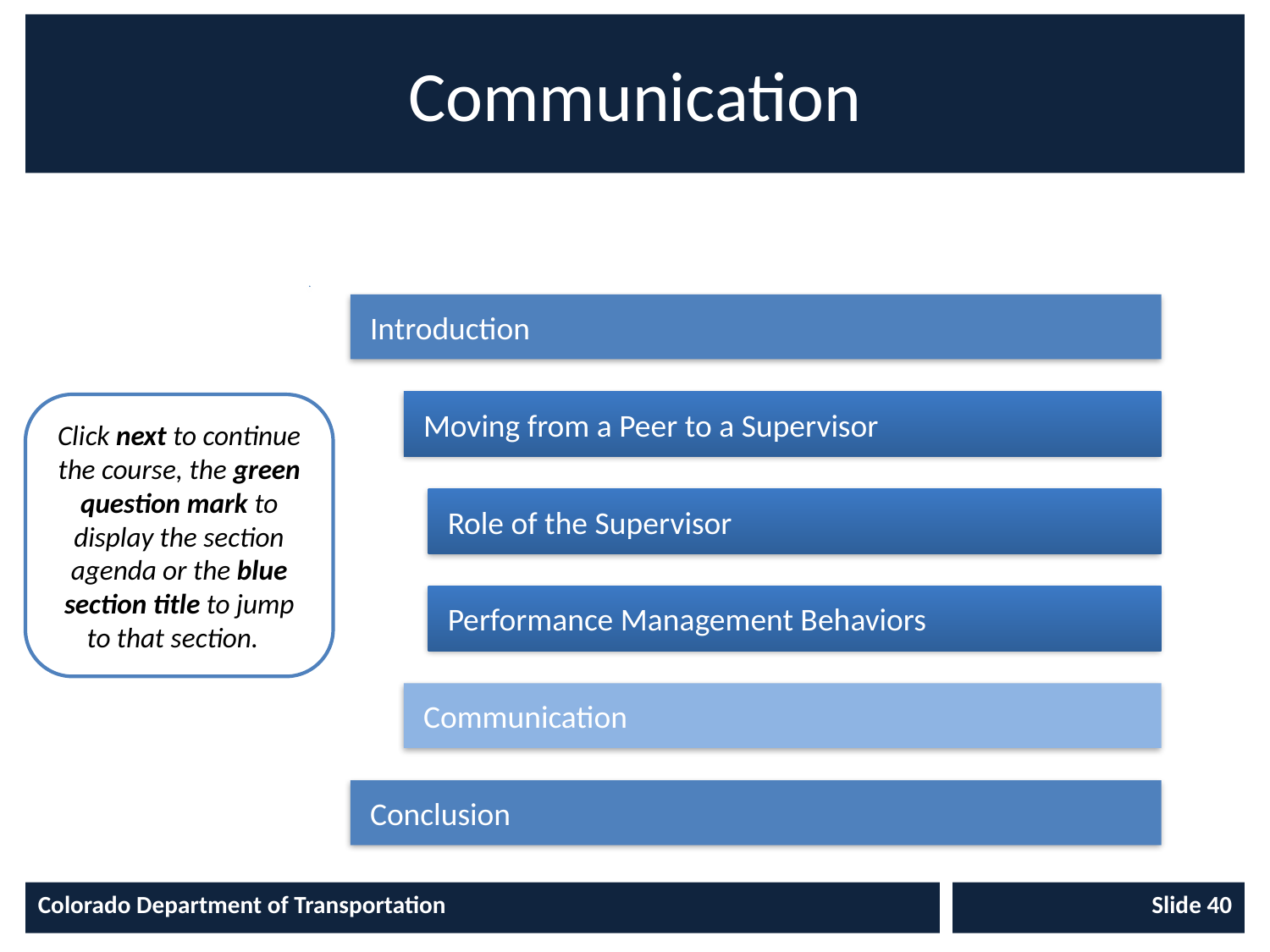

# Communication
 Introduction
 Moving from a Peer to a Supervisor
 Role of the Supervisor
 Performance Management Behaviors
 Communication
 Conclusion
Click next to continue the course, the green question mark to display the section agenda or the blue section title to jump to that section.
Colorado Department of Transportation
Slide 40